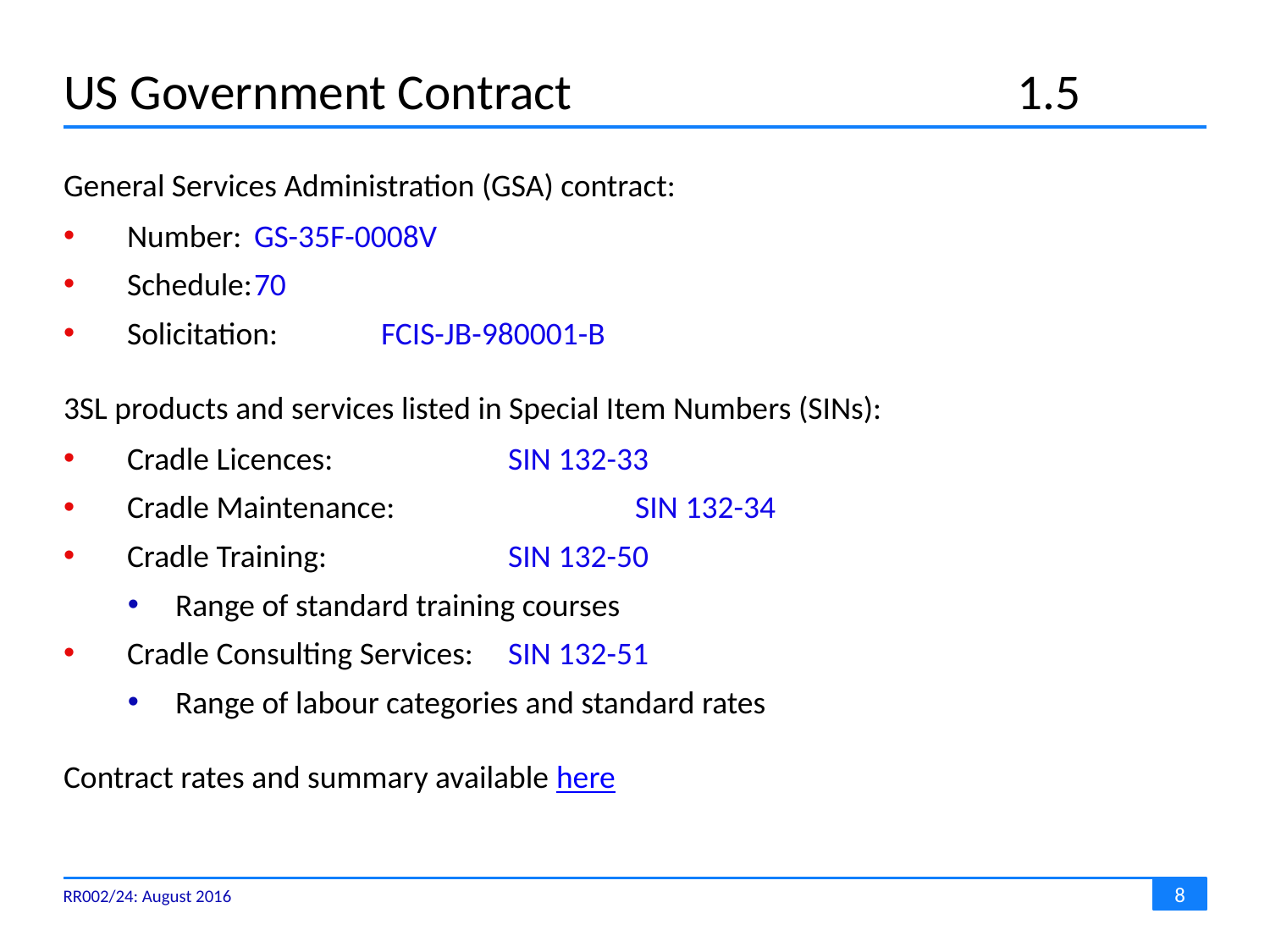

# US Government Contract	1.5
General Services Administration (GSA) contract:
Number:	GS-35F-0008V
Schedule:	70
Solicitation:	FCIS-JB-980001-B
3SL products and services listed in Special Item Numbers (SINs):
Cradle Licences:		SIN 132-33
Cradle Maintenance:		SIN 132-34
Cradle Training:		SIN 132-50
Range of standard training courses
Cradle Consulting Services:	SIN 132-51
Range of labour categories and standard rates
Contract rates and summary available here